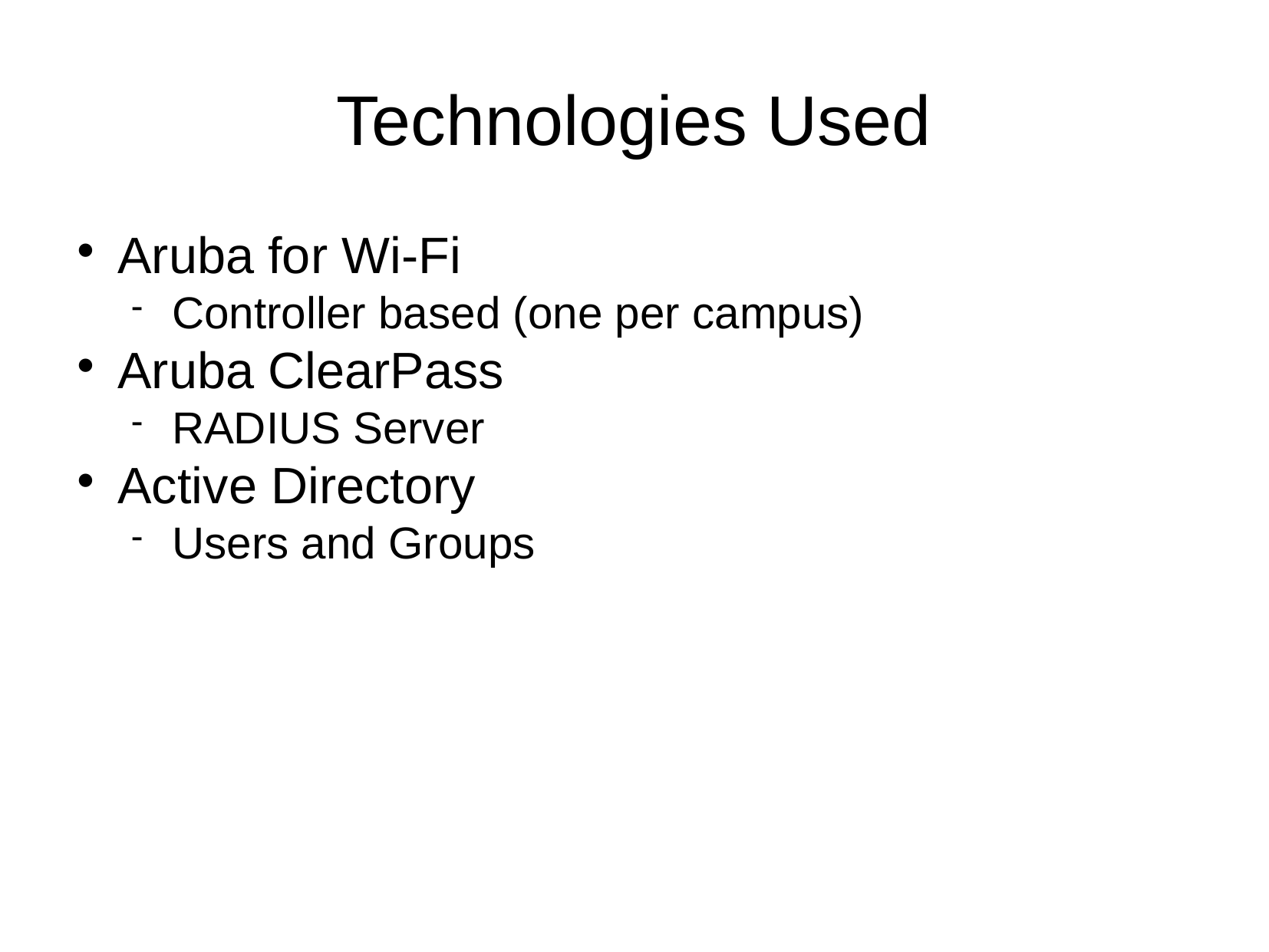

Technologies Used
Aruba for Wi-Fi
Controller based (one per campus)
Aruba ClearPass
RADIUS Server
Active Directory
Users and Groups